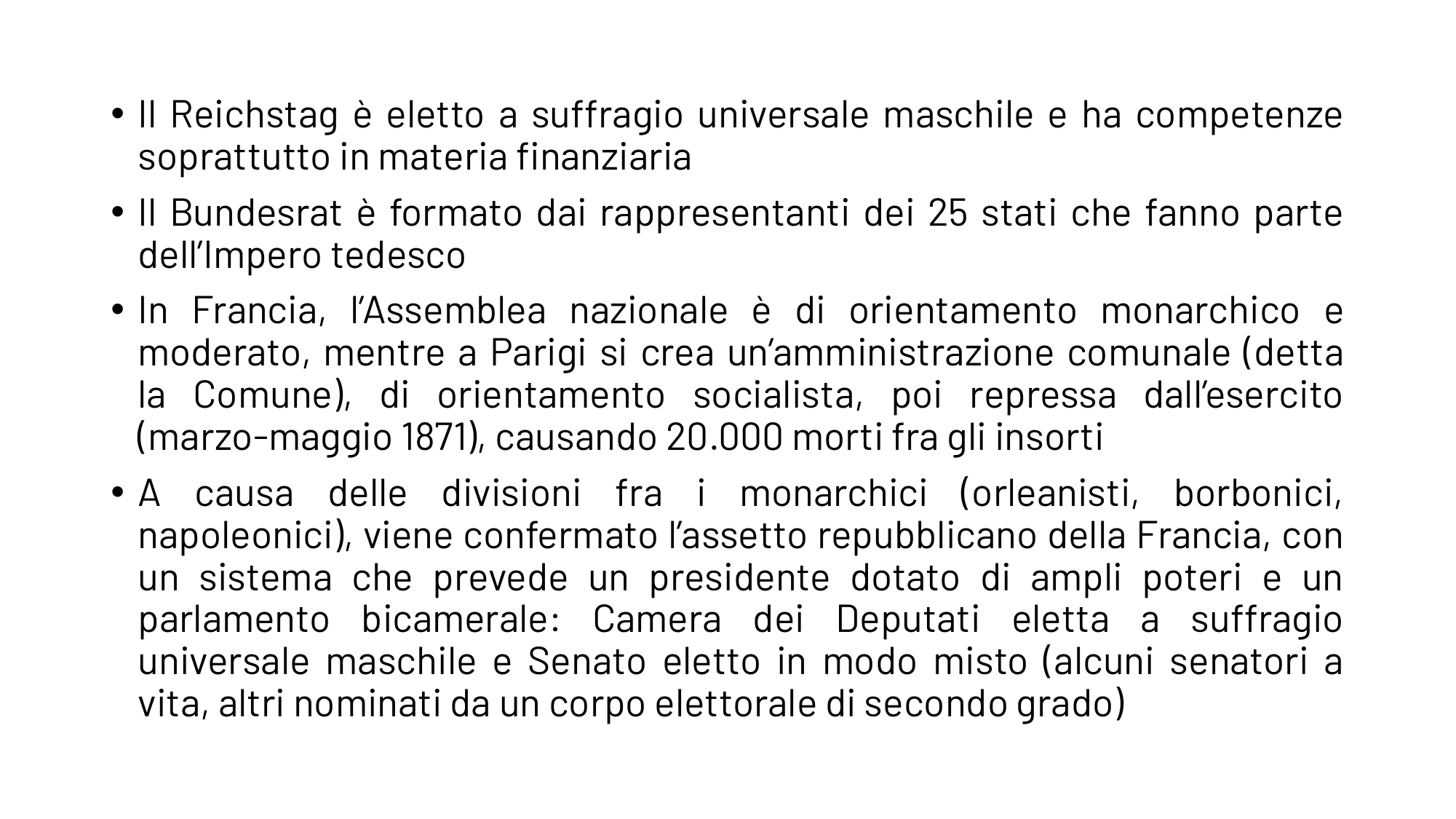

Il Reichstag è eletto a suffragio universale maschile e ha competenze soprattutto in materia finanziaria
Il Bundesrat è formato dai rappresentanti dei 25 stati che fanno parte dell’Impero tedesco
In Francia, l’Assemblea nazionale è di orientamento monarchico e moderato, mentre a Parigi si crea un’amministrazione comunale (detta la Comune), di orientamento socialista, poi repressa dall’esercito (marzo-maggio 1871), causando 20.000 morti fra gli insorti
A causa delle divisioni fra i monarchici (orleanisti, borbonici, napoleonici), viene confermato l’assetto repubblicano della Francia, con un sistema che prevede un presidente dotato di ampli poteri e un parlamento bicamerale: Camera dei Deputati eletta a suffragio universale maschile e Senato eletto in modo misto (alcuni senatori a vita, altri nominati da un corpo elettorale di secondo grado)